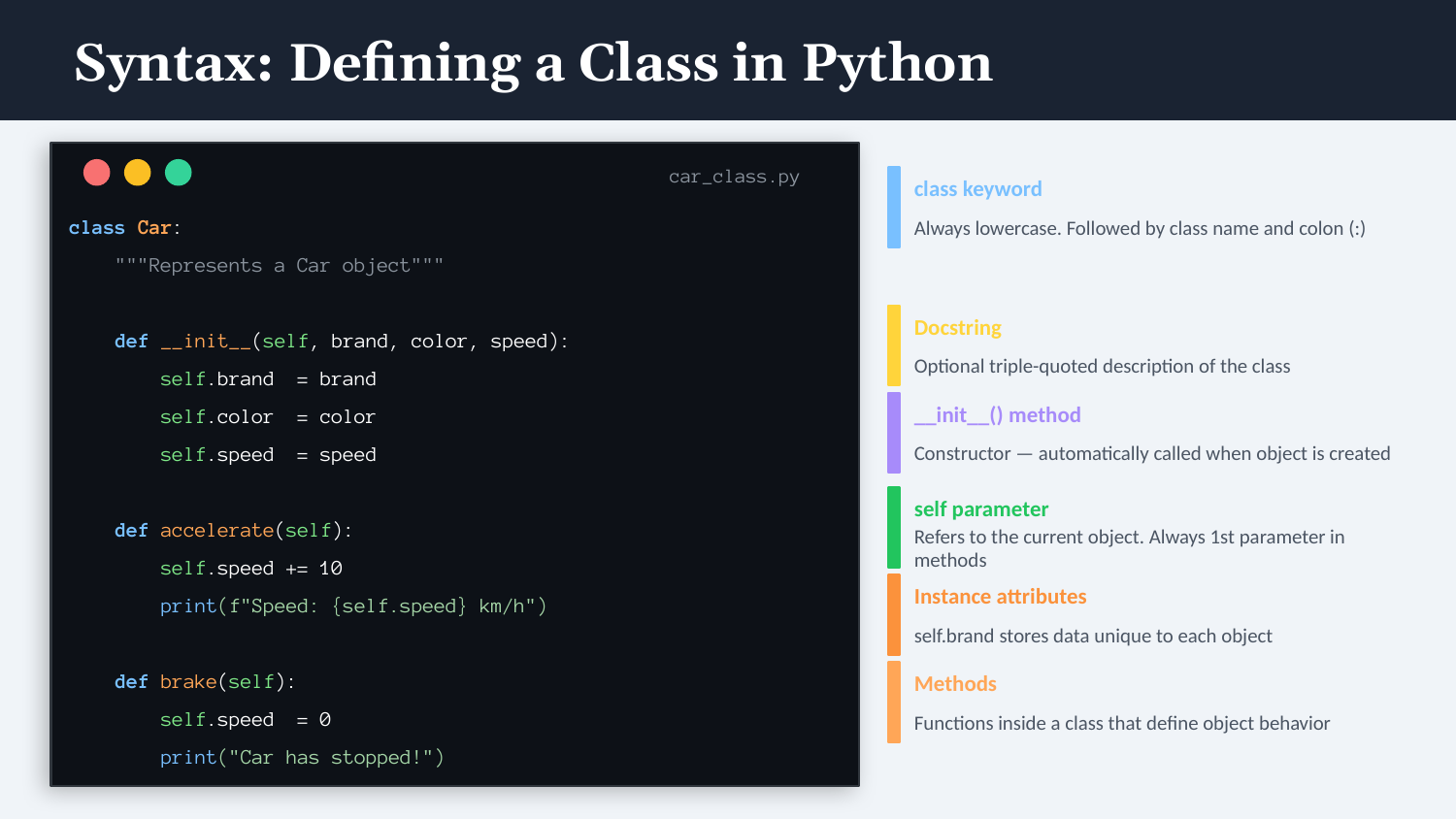

Syntax: Defining a Class in Python

car_class.py

class keyword
class Car:
Always lowercase. Followed by class name and colon (:)
    """Represents a Car object"""

Docstring
    def __init__(self, brand, color, speed):
Optional triple-quoted description of the class
        self.brand  = brand

__init__() method
        self.color  = color
Constructor — automatically called when object is created
        self.speed  = speed

self parameter
    def accelerate(self):
Refers to the current object. Always 1st parameter in methods
        self.speed += 10

Instance attributes
        print(f"Speed: {self.speed} km/h")
self.brand stores data unique to each object
    def brake(self):

Methods
        self.speed  = 0
Functions inside a class that define object behavior
        print("Car has stopped!")